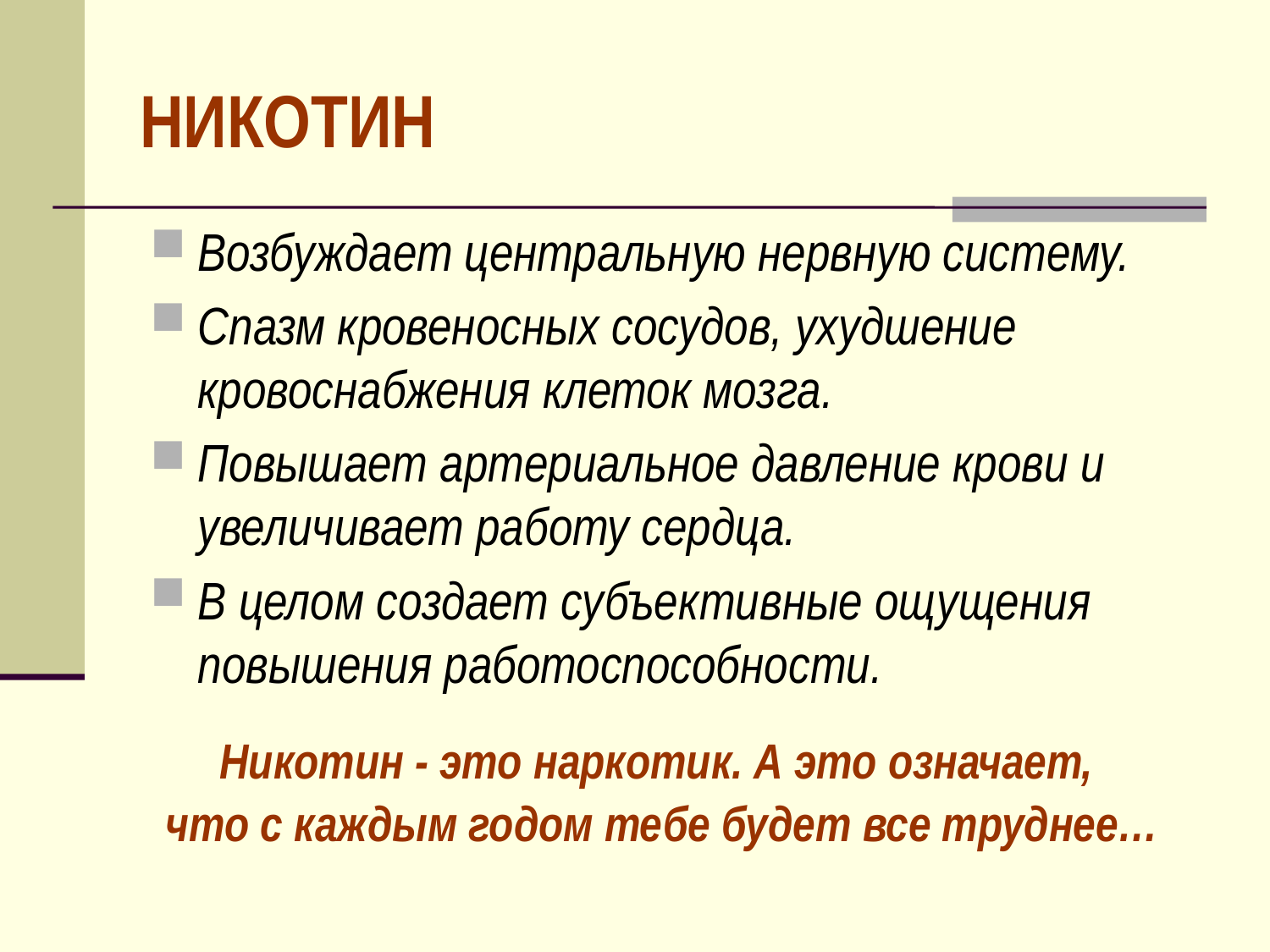

# НИКОТИН
Возбуждает центральную нервную систему.
Спазм кровеносных сосудов, ухудшение кровоснабжения клеток мозга.
Повышает артериальное давление крови и увеличивает работу сердца.
В целом создает субъективные ощущения повышения работоспособности.
Никотин - это наркотик. А это означает,
что с каждым годом тебе будет все труднее…